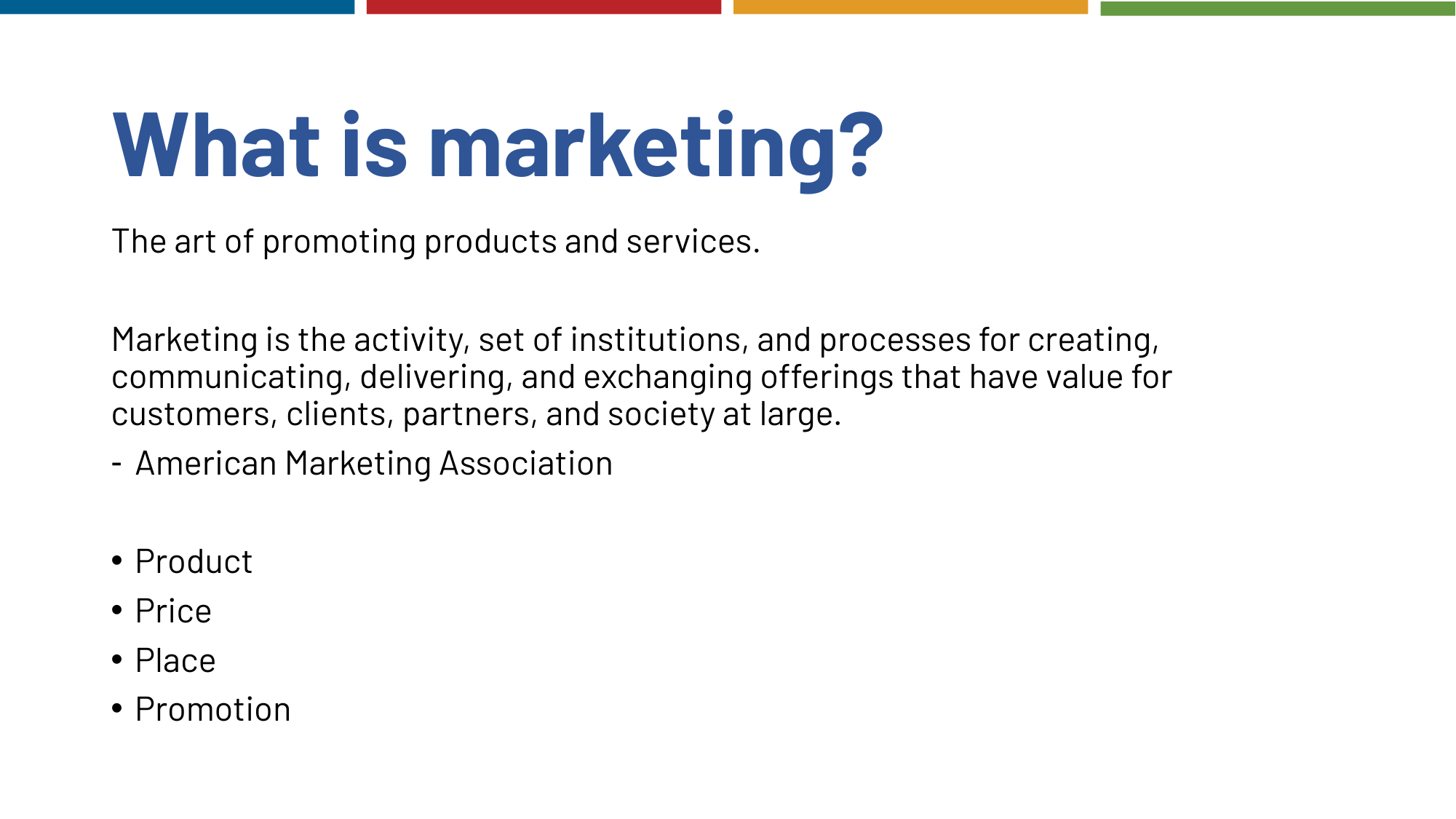

# What is marketing?
The art of promoting products and services.

Marketing is the activity, set of institutions, and processes for creating, communicating, delivering, and exchanging offerings that have value for customers, clients, partners, and society at large.
American Marketing Association

Product
Price
Place
Promotion